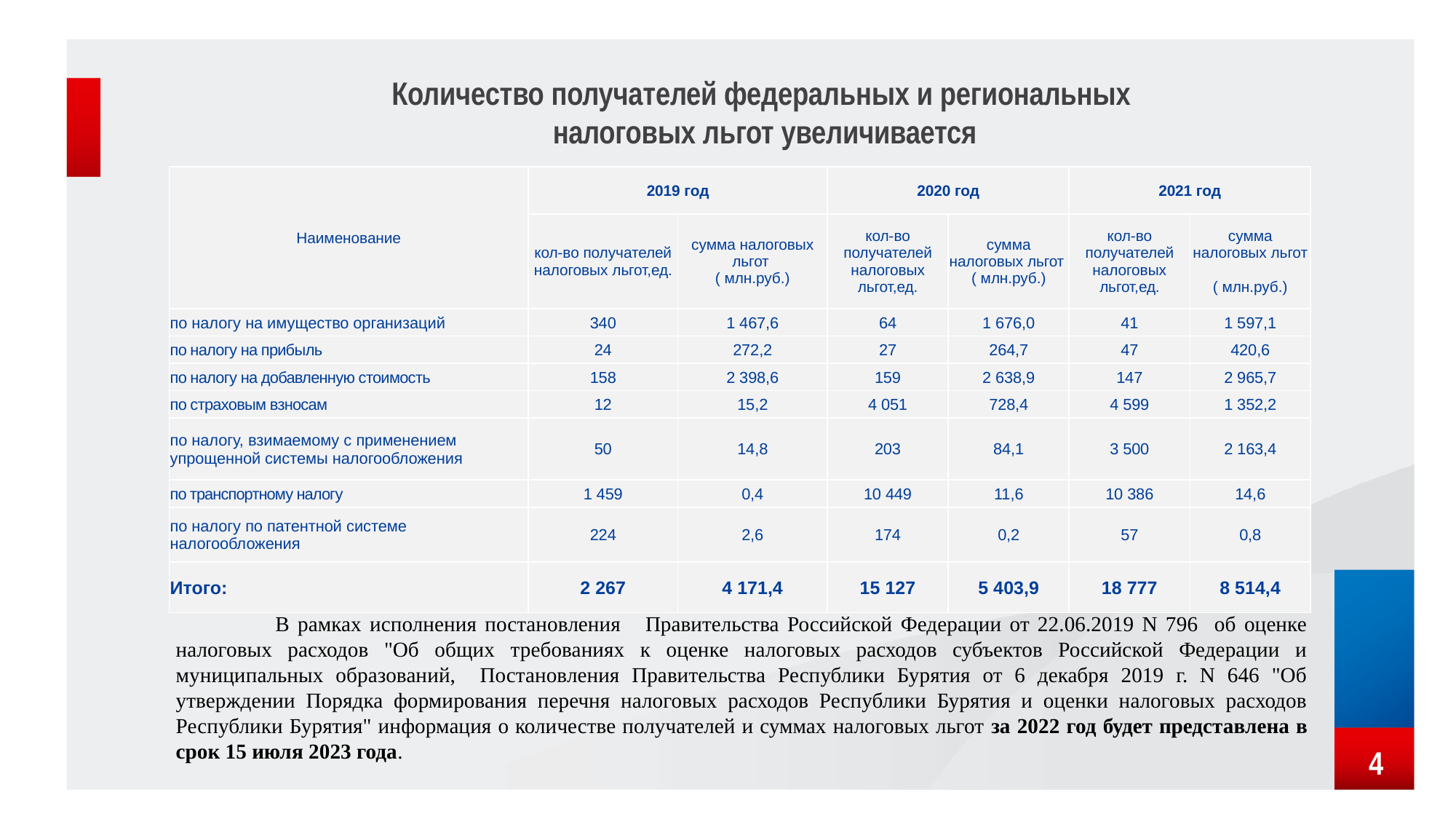

Количество получателей федеральных и региональных
налоговых льгот увеличивается
| Наименование | 2019 год |  | 2020 год |  | 2021 год |  |
| --- | --- | --- | --- | --- | --- | --- |
|  | кол-во получателей налоговых льгот,ед. | сумма налоговых льгот ( млн.руб.) | кол-во получателей налоговых льгот,ед. | сумма налоговых льгот ( млн.руб.) | кол-во получателей налоговых льгот,ед. | сумма налоговых льгот ( млн.руб.) |
| по налогу на имущество организаций | 340 | 1 467,6 | 64 | 1 676,0 | 41 | 1 597,1 |
| по налогу на прибыль | 24 | 272,2 | 27 | 264,7 | 47 | 420,6 |
| по налогу на добавленную стоимость | 158 | 2 398,6 | 159 | 2 638,9 | 147 | 2 965,7 |
| по страховым взносам | 12 | 15,2 | 4 051 | 728,4 | 4 599 | 1 352,2 |
| по налогу, взимаемому с применением упрощенной системы налогообложения | 50 | 14,8 | 203 | 84,1 | 3 500 | 2 163,4 |
| по транспортному налогу | 1 459 | 0,4 | 10 449 | 11,6 | 10 386 | 14,6 |
| по налогу по патентной системе налогообложения | 224 | 2,6 | 174 | 0,2 | 57 | 0,8 |
| Итого: | 2 267 | 4 171,4 | 15 127 | 5 403,9 | 18 777 | 8 514,4 |
            В рамках исполнения постановления   Правительства Российской Федерации от 22.06.2019 N 796  об оценке налоговых расходов "Об общих требованиях к оценке налоговых расходов субъектов Российской Федерации и муниципальных образований,  Постановления Правительства Республики Бурятия от 6 декабря 2019 г. N 646 "Об утверждении Порядка формирования перечня налоговых расходов Республики Бурятия и оценки налоговых расходов Республики Бурятия" информация о количестве получателей и суммах налоговых льгот за 2022 год будет представлена в срок 15 июля 2023 года.

4